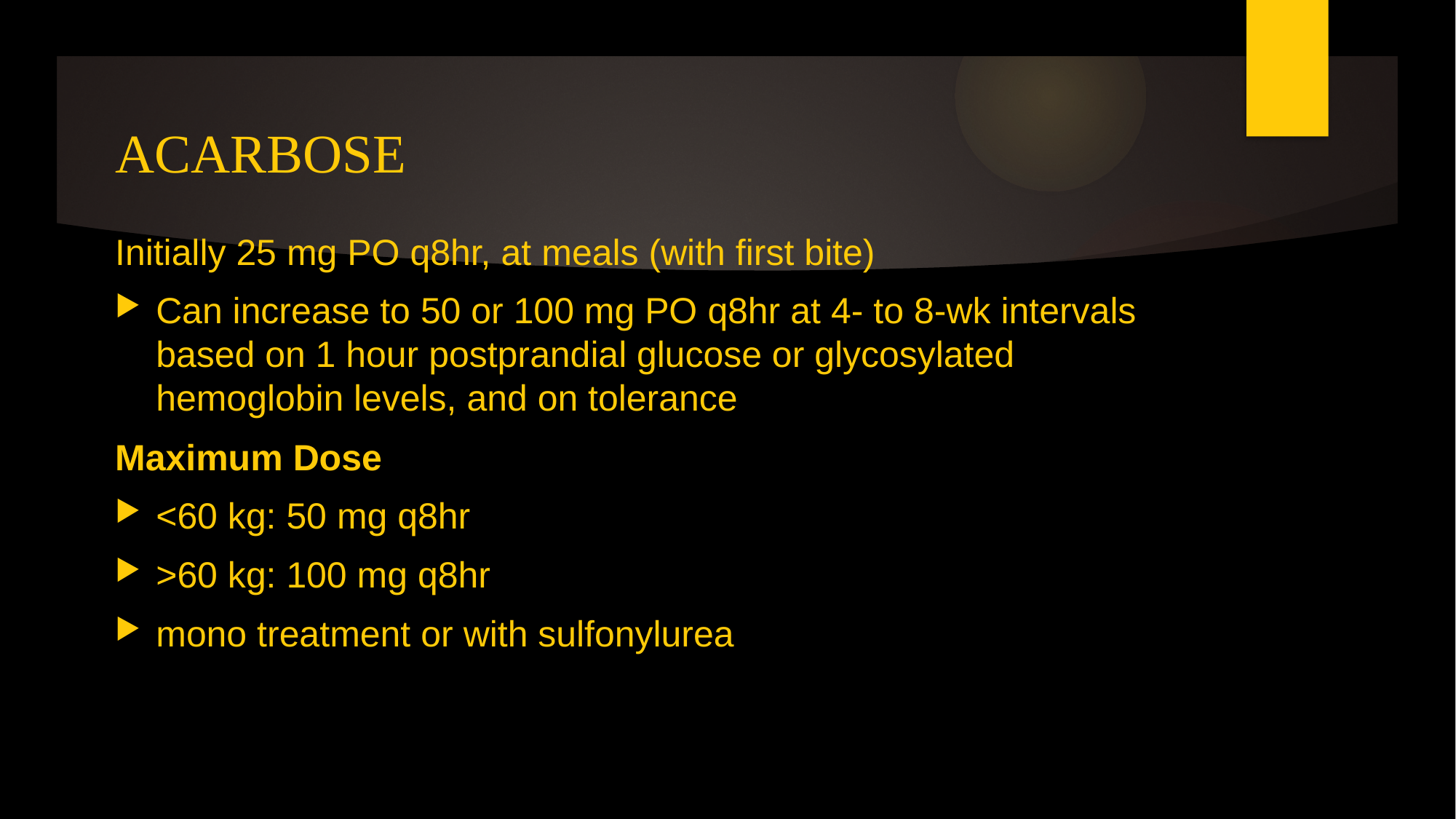

# ACARBOSE
Initially 25 mg PO q8hr, at meals (with first bite)
Can increase to 50 or 100 mg PO q8hr at 4- to 8-wk intervals based on 1 hour postprandial glucose or glycosylated hemoglobin levels, and on tolerance
Maximum Dose
<60 kg: 50 mg q8hr
>60 kg: 100 mg q8hr
mono treatment or with sulfonylurea